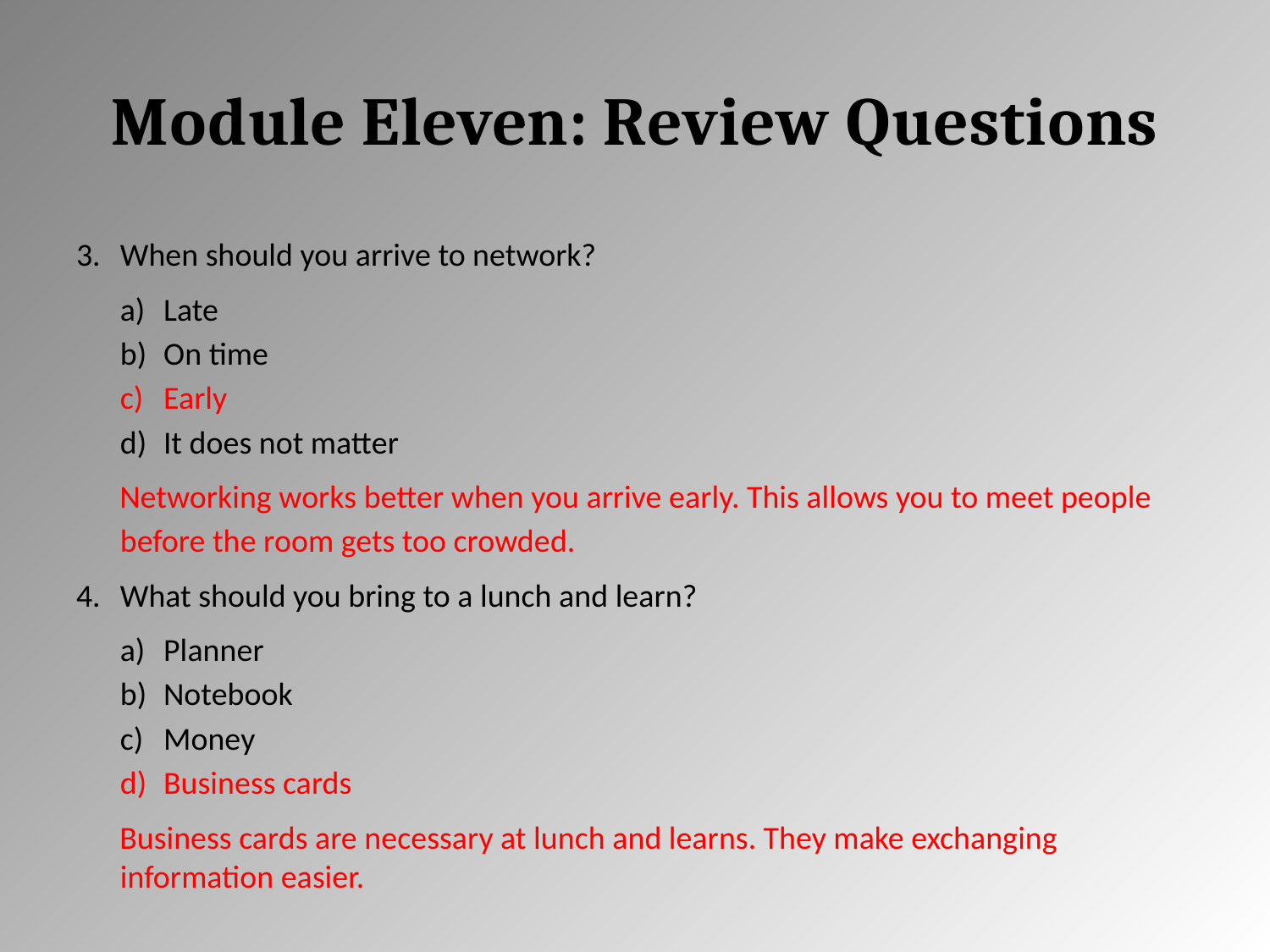

# Module Eleven: Review Questions
When should you arrive to network?
Late
On time
Early
It does not matter
Networking works better when you arrive early. This allows you to meet people before the room gets too crowded.
What should you bring to a lunch and learn?
Planner
Notebook
Money
Business cards
Business cards are necessary at lunch and learns. They make exchanging information easier.